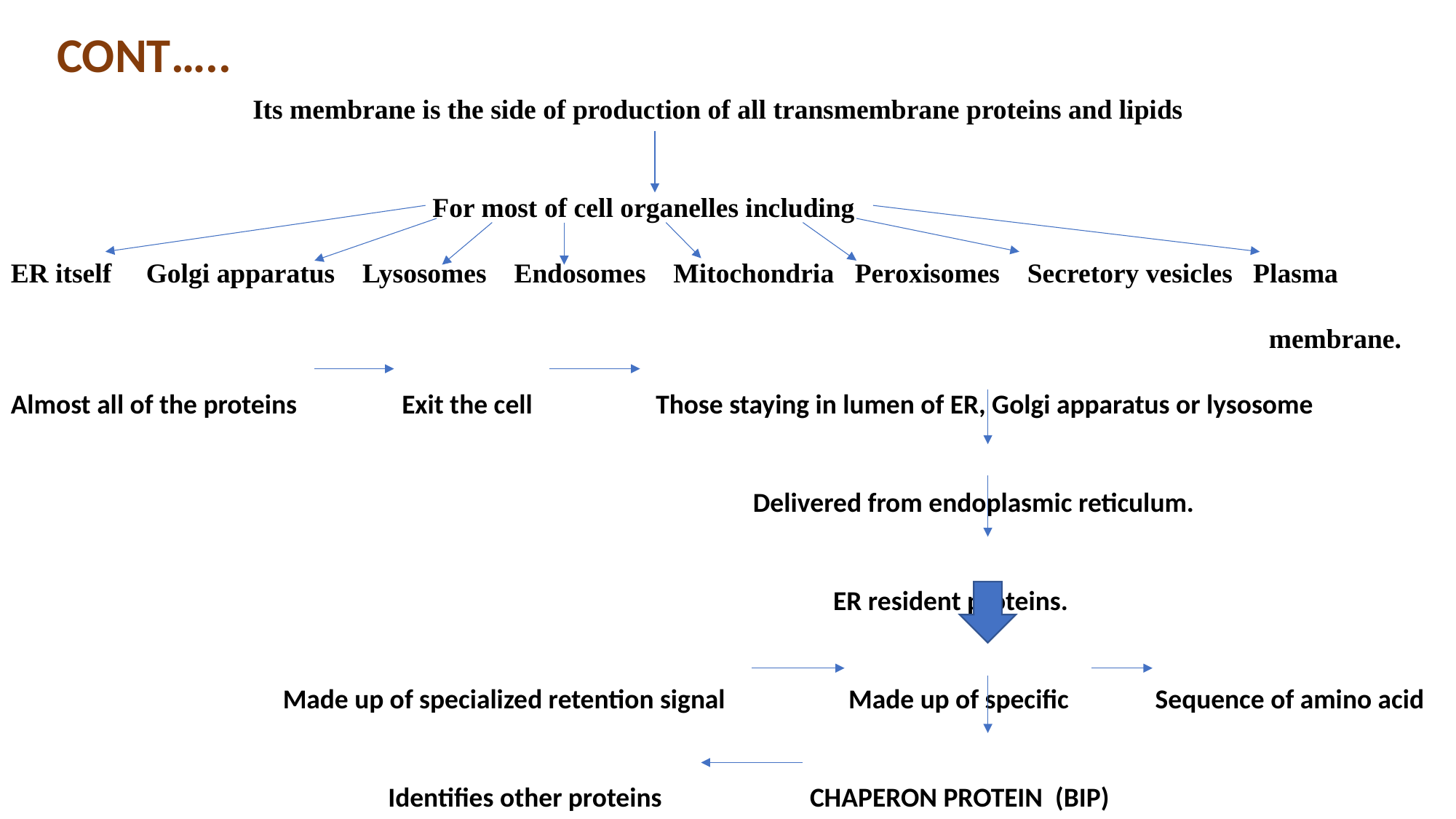

CONT…..
                                   Its membrane is the side of production of all transmembrane proteins and lipids

                                                             For most of cell organelles including

ER itself     Golgi apparatus    Lysosomes    Endosomes    Mitochondria   Peroxisomes    Secretory vesicles   Plasma
                                                                                                                                                                                      membrane.

Almost all of the proteins                 Exit the cell                    Those staying in lumen of ER, Golgi apparatus or lysosome

                                                                                                                        Delivered from endoplasmic reticulum.

                                                                                                                                     ER resident proteins.

                                            Made up of specialized retention signal                    Made up of specific              Sequence of amino acid

                                                             Identifies other proteins                        CHAPERON PROTEIN  (BIP)